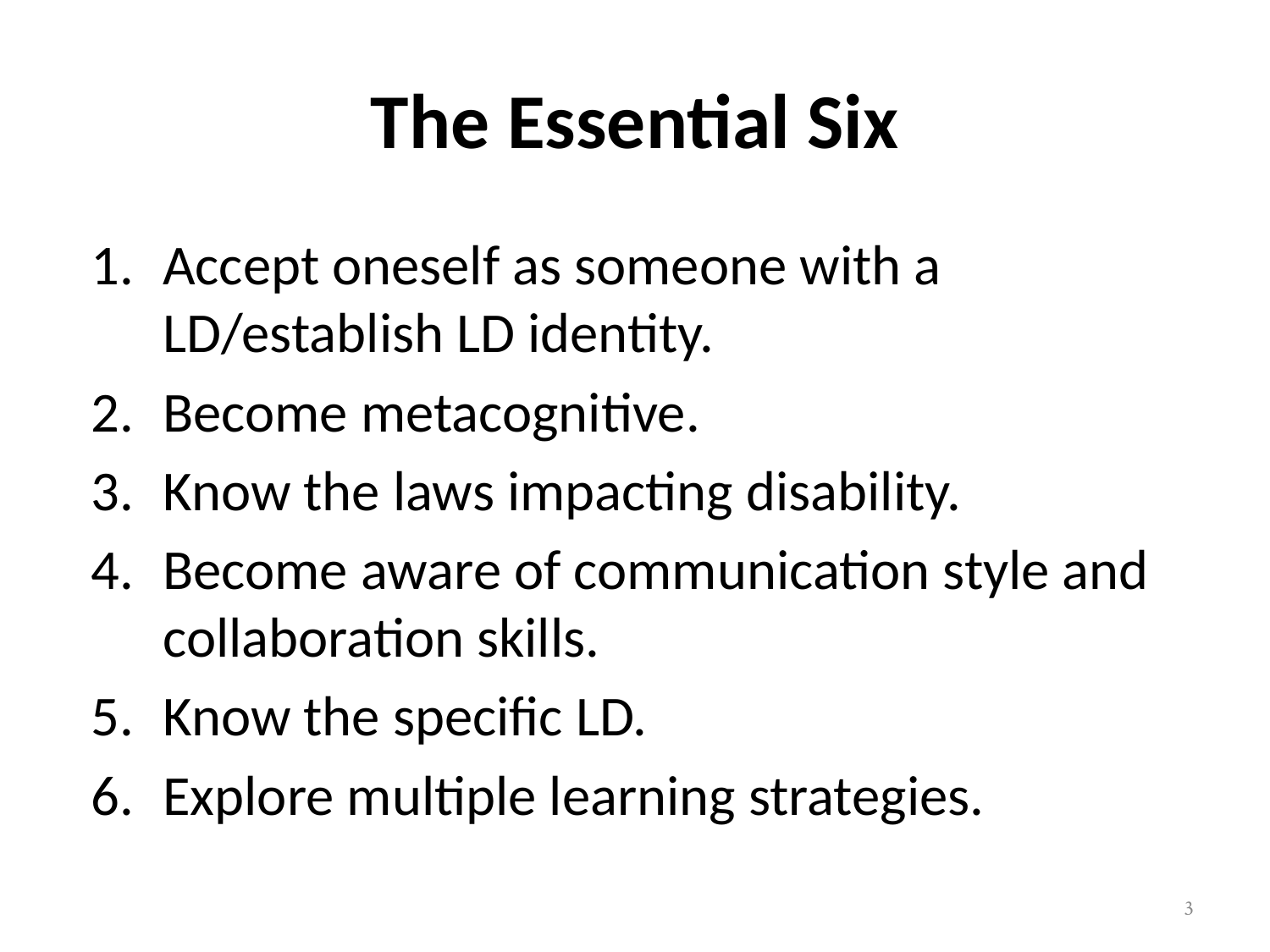

# The Essential Six
Accept oneself as someone with a LD/establish LD identity.
Become metacognitive.
Know the laws impacting disability.
Become aware of communication style and collaboration skills.
Know the specific LD.
Explore multiple learning strategies.

3